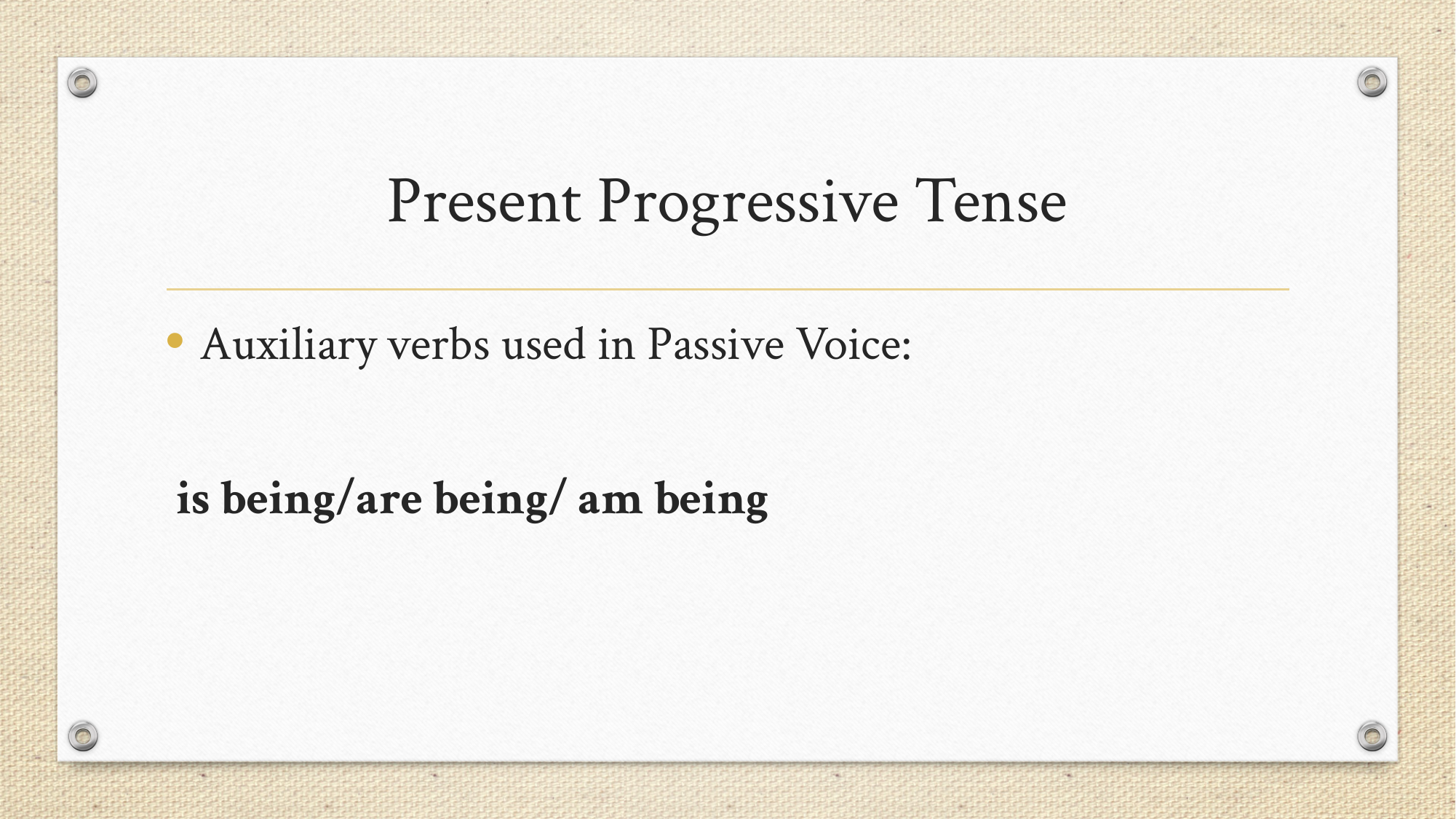

# Present Progressive Tense
Auxiliary verbs used in Passive Voice:

 is being/are being/ am being